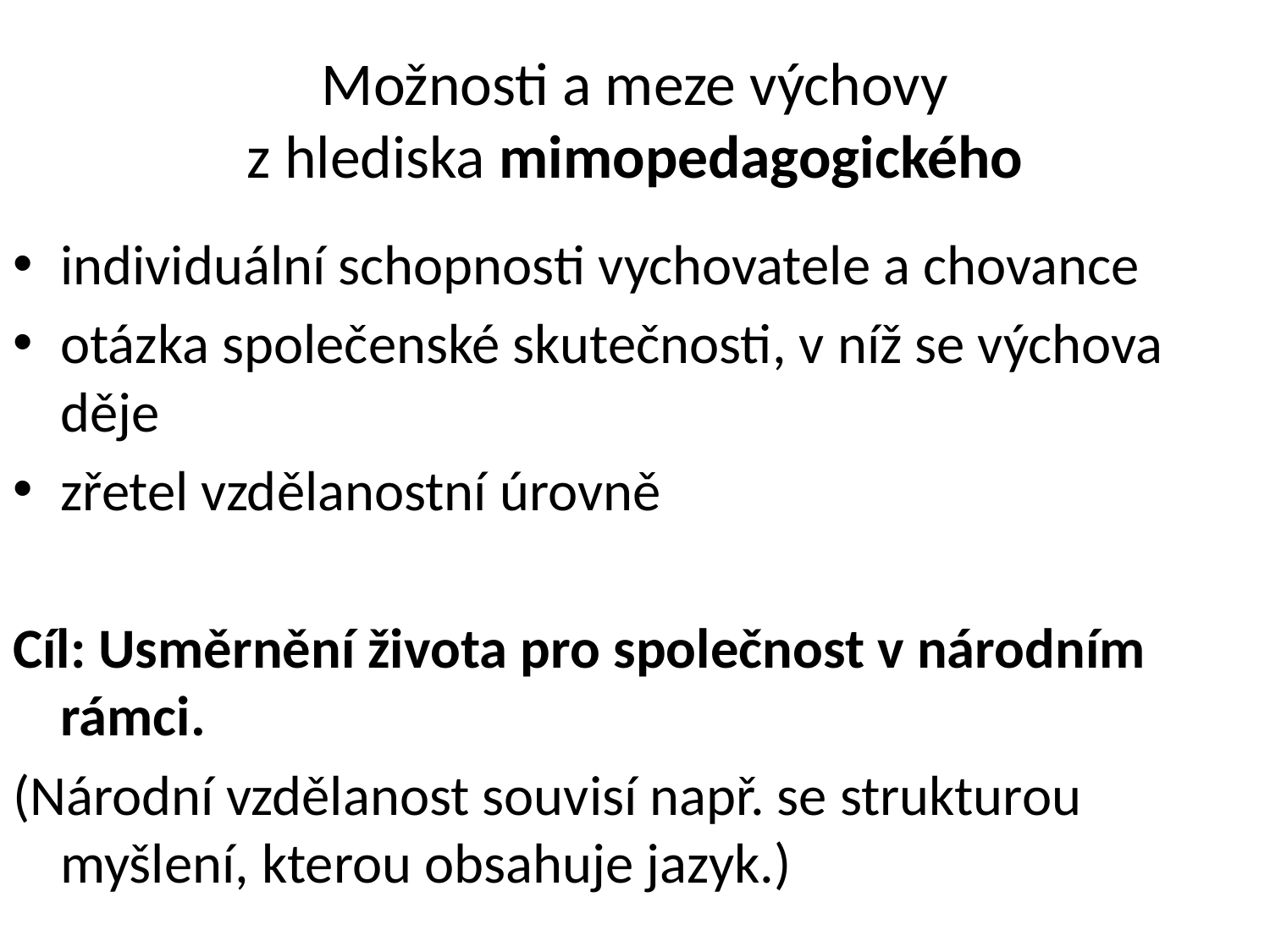

# Možnosti a meze výchovy z hlediska mimopedagogického
individuální schopnosti vychovatele a chovance
otázka společenské skutečnosti, v níž se výchova děje
zřetel vzdělanostní úrovně

Cíl: Usměrnění života pro společnost v národním rámci.
(Národní vzdělanost souvisí např. se strukturou myšlení, kterou obsahuje jazyk.)